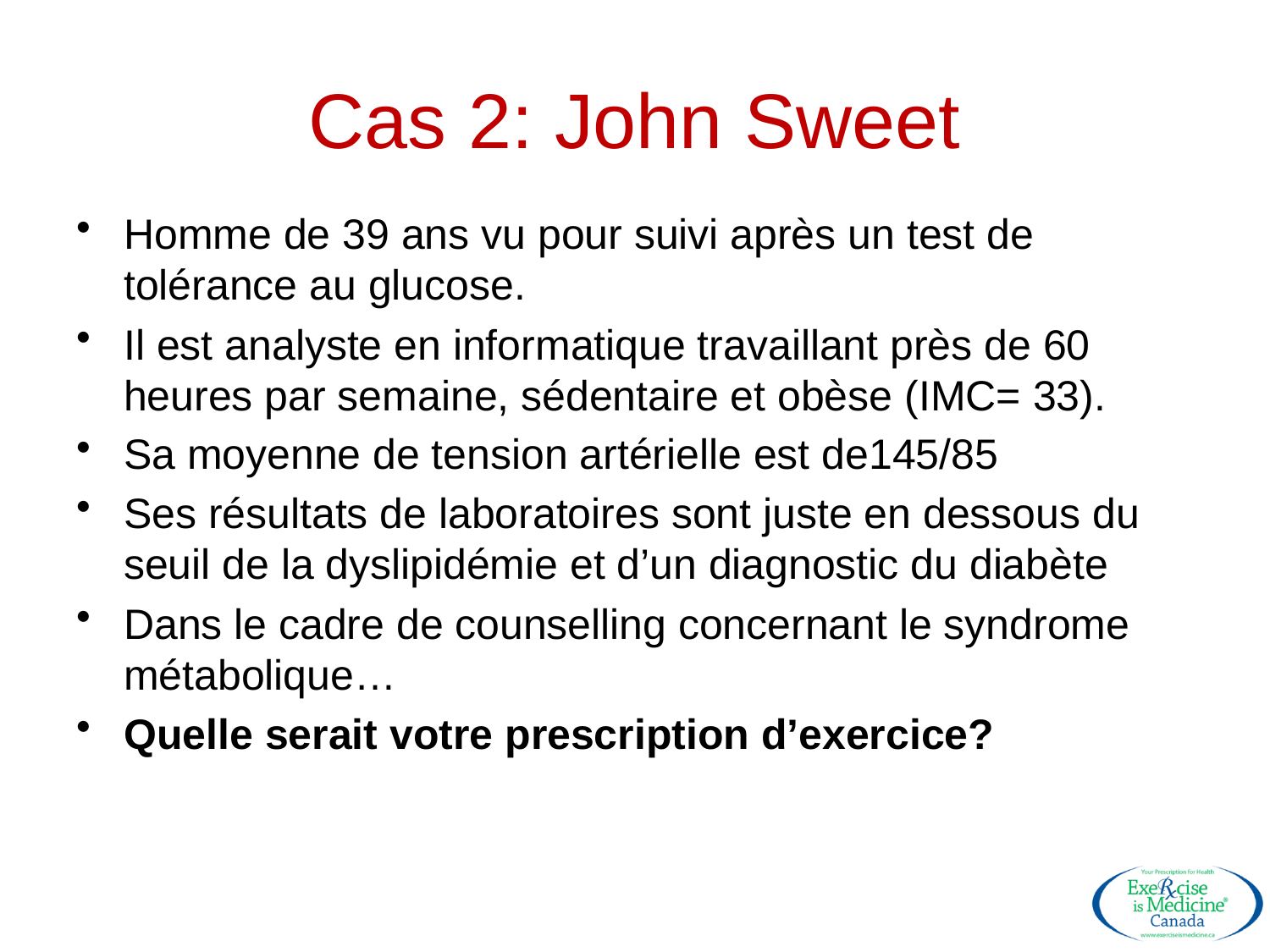

# Cas 2: John Sweet
Homme de 39 ans vu pour suivi après un test de tolérance au glucose.
Il est analyste en informatique travaillant près de 60 heures par semaine, sédentaire et obèse (IMC= 33).
Sa moyenne de tension artérielle est de145/85
Ses résultats de laboratoires sont juste en dessous du seuil de la dyslipidémie et d’un diagnostic du diabète
Dans le cadre de counselling concernant le syndrome métabolique…
Quelle serait votre prescription d’exercice?